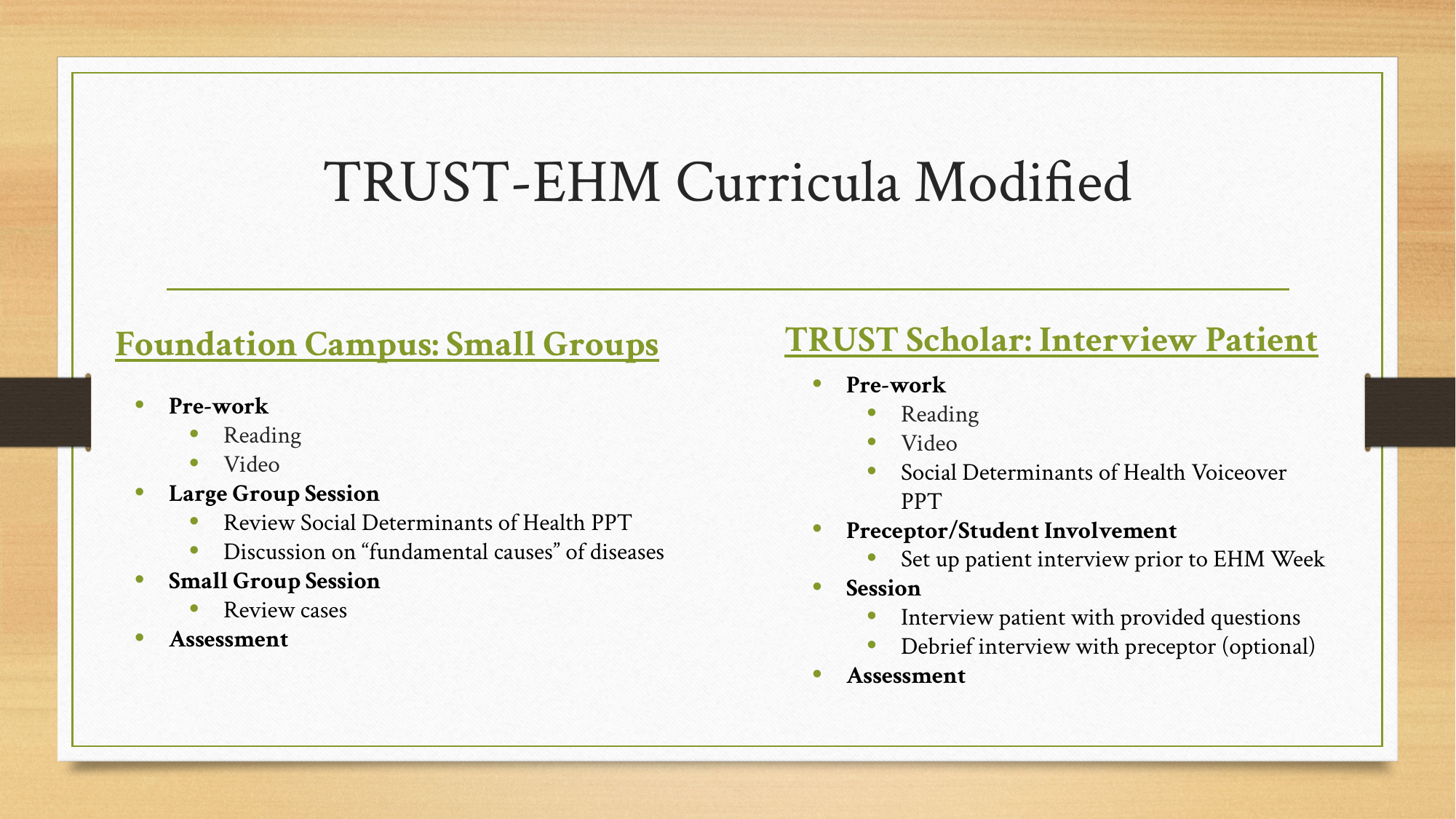

# TRUST-EHM Curricula Modified
Foundation Campus: Small Groups
TRUST Scholar: Interview Patient
Pre-work
Reading
Video
Large Group Session
Review Social Determinants of Health PPT
Discussion on “fundamental causes” of diseases
Small Group Session
Review cases
Assessment
Pre-work
Reading
Video
Social Determinants of Health Voiceover PPT
Preceptor/Student Involvement
Set up patient interview prior to EHM Week
Session
Interview patient with provided questions
Debrief interview with preceptor (optional)
Assessment